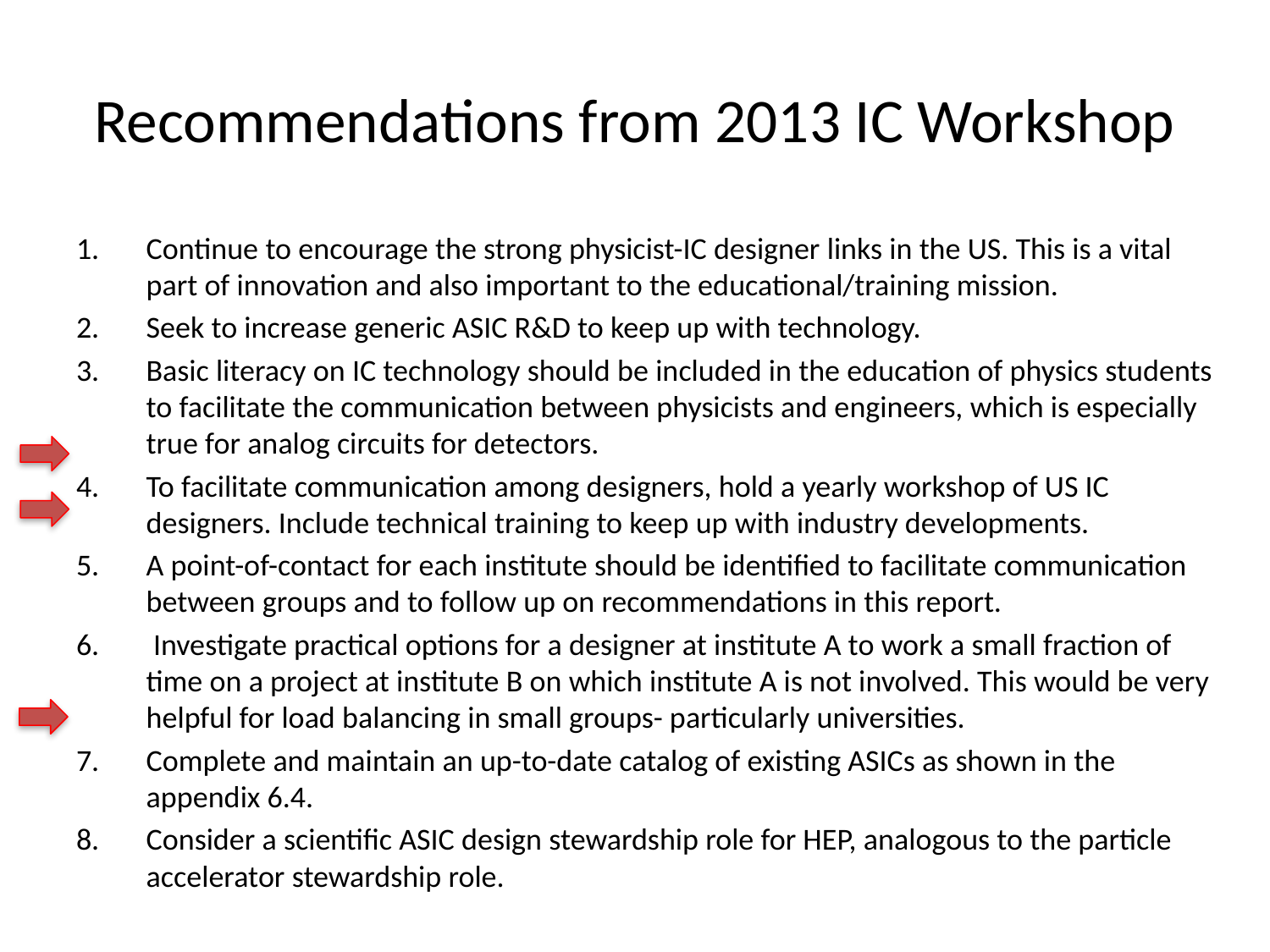

# Recommendations from 2013 IC Workshop
Continue to encourage the strong physicist-IC designer links in the US. This is a vital part of innovation and also important to the educational/training mission.
Seek to increase generic ASIC R&D to keep up with technology.
Basic literacy on IC technology should be included in the education of physics students to facilitate the communication between physicists and engineers, which is especially true for analog circuits for detectors.
To facilitate communication among designers, hold a yearly workshop of US IC designers. Include technical training to keep up with industry developments.
A point-of-contact for each institute should be identified to facilitate communication between groups and to follow up on recommendations in this report.
 Investigate practical options for a designer at institute A to work a small fraction of time on a project at institute B on which institute A is not involved. This would be very helpful for load balancing in small groups- particularly universities.
Complete and maintain an up-to-date catalog of existing ASICs as shown in the appendix 6.4.
Consider a scientific ASIC design stewardship role for HEP, analogous to the particle accelerator stewardship role.